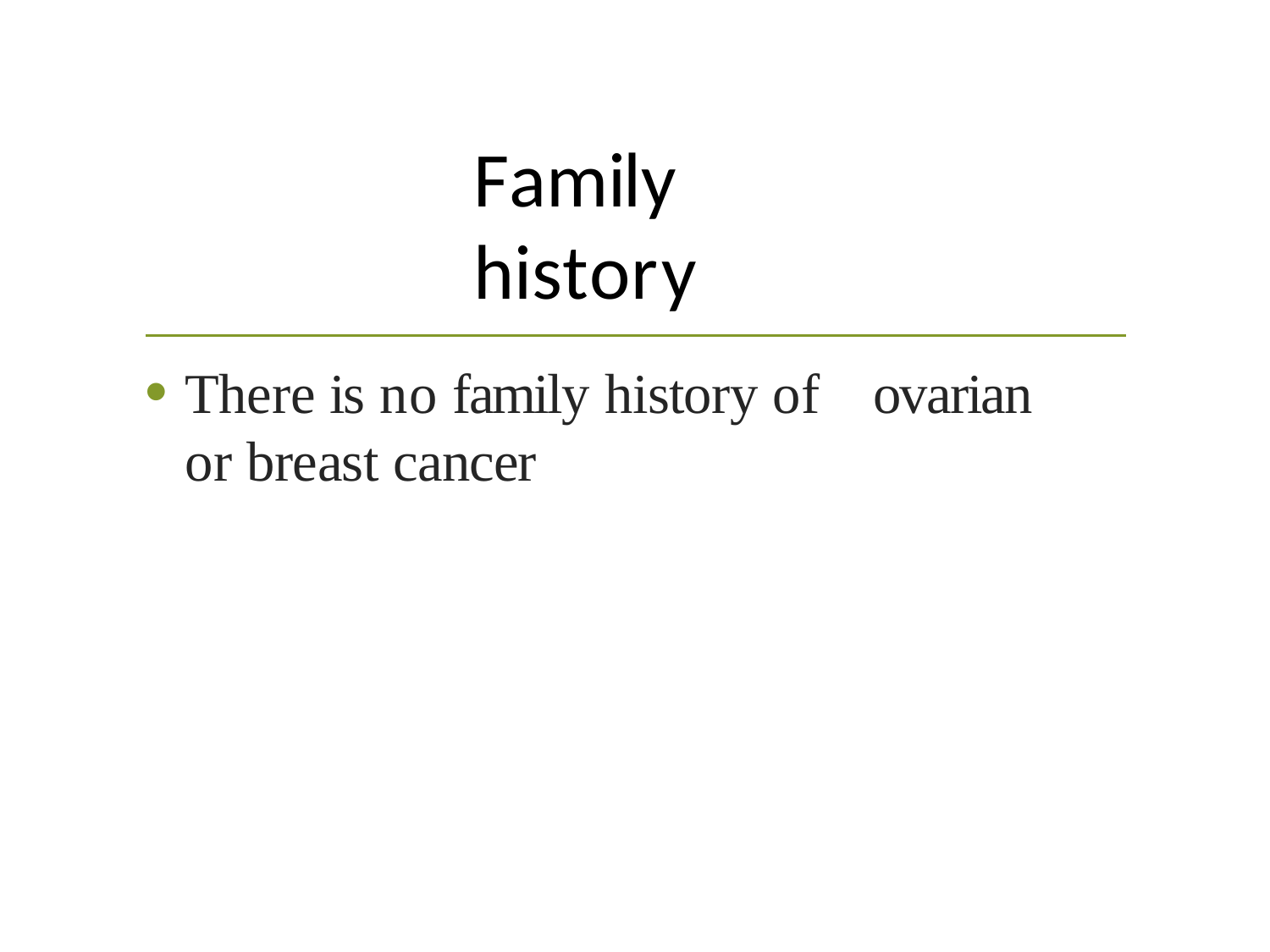

# Family history

There is no family history of	ovarian or breast cancer